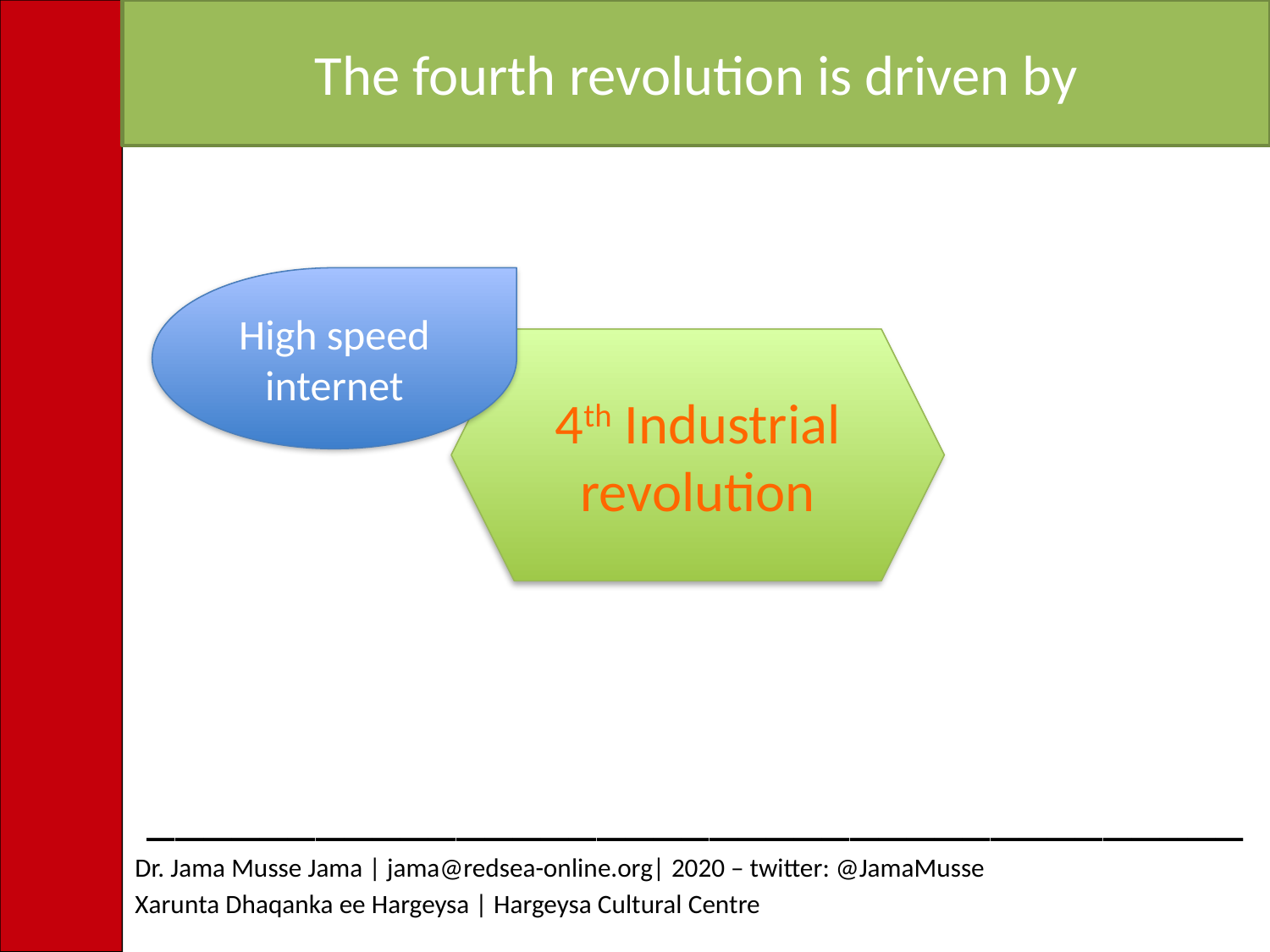

# The fourth revolution is driven by
High speed internet
4th Industrial revolution
_______________________________________
Dr. Jama Musse Jama | jama@redsea-online.org| 2020 – twitter: @JamaMusse
Xarunta Dhaqanka ee Hargeysa | Hargeysa Cultural Centre